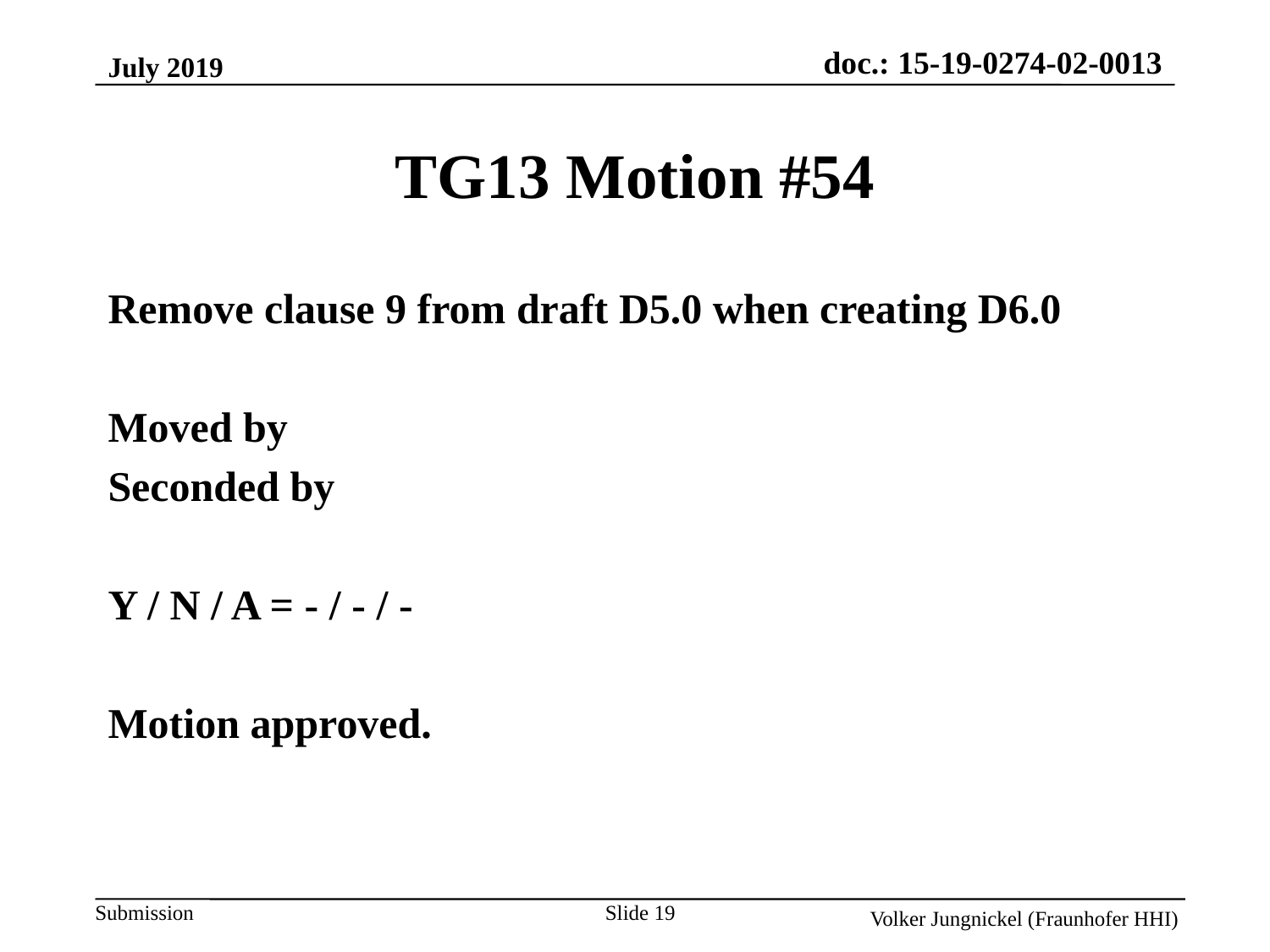

July 2019
TG13 Motion #54
Remove clause 9 from draft D5.0 when creating D6.0

Moved by
Seconded by

Y / N / A = - / - / -

Motion approved.

Slide 19
Volker Jungnickel (Fraunhofer HHI)